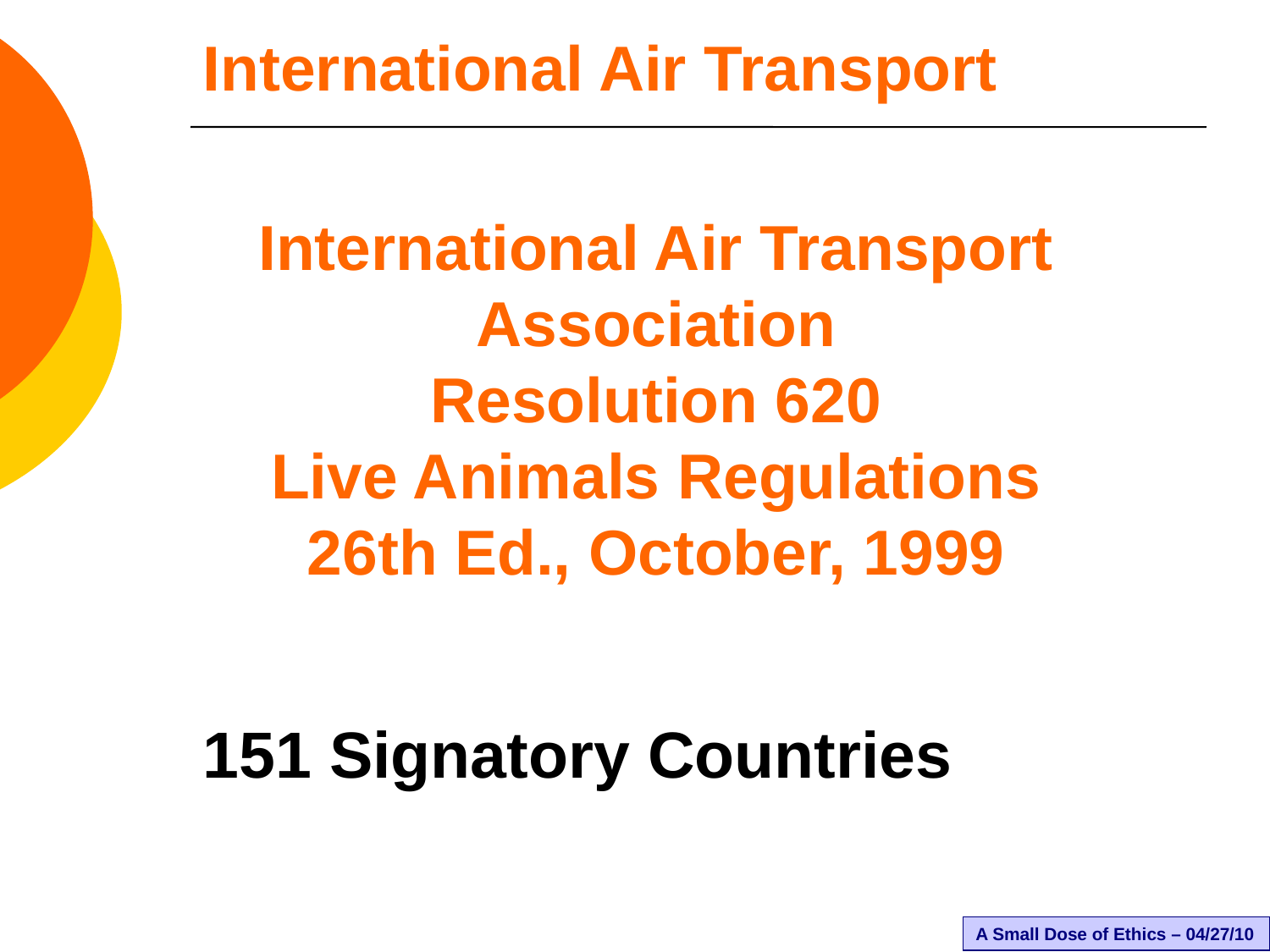

# International Air Transport
International Air Transport Association
Resolution 620
Live Animals Regulations
26th Ed., October, 1999
151 Signatory Countries